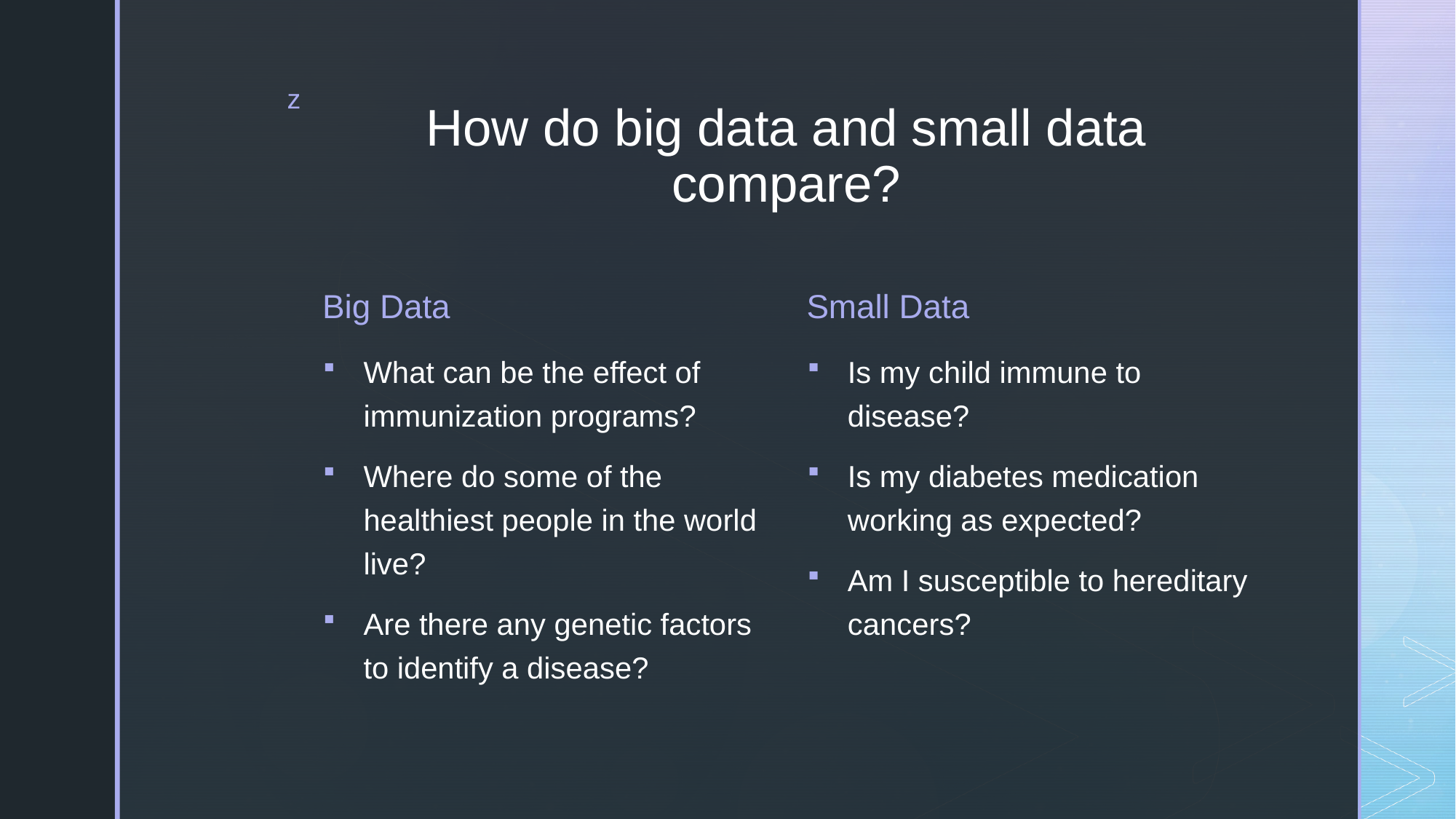

# How do big data and small data compare?
Big Data
Small Data
What can be the effect of immunization programs?
Where do some of the healthiest people in the world live?
Are there any genetic factors to identify a disease?
Is my child immune to disease?
Is my diabetes medication working as expected?
Am I susceptible to hereditary cancers?